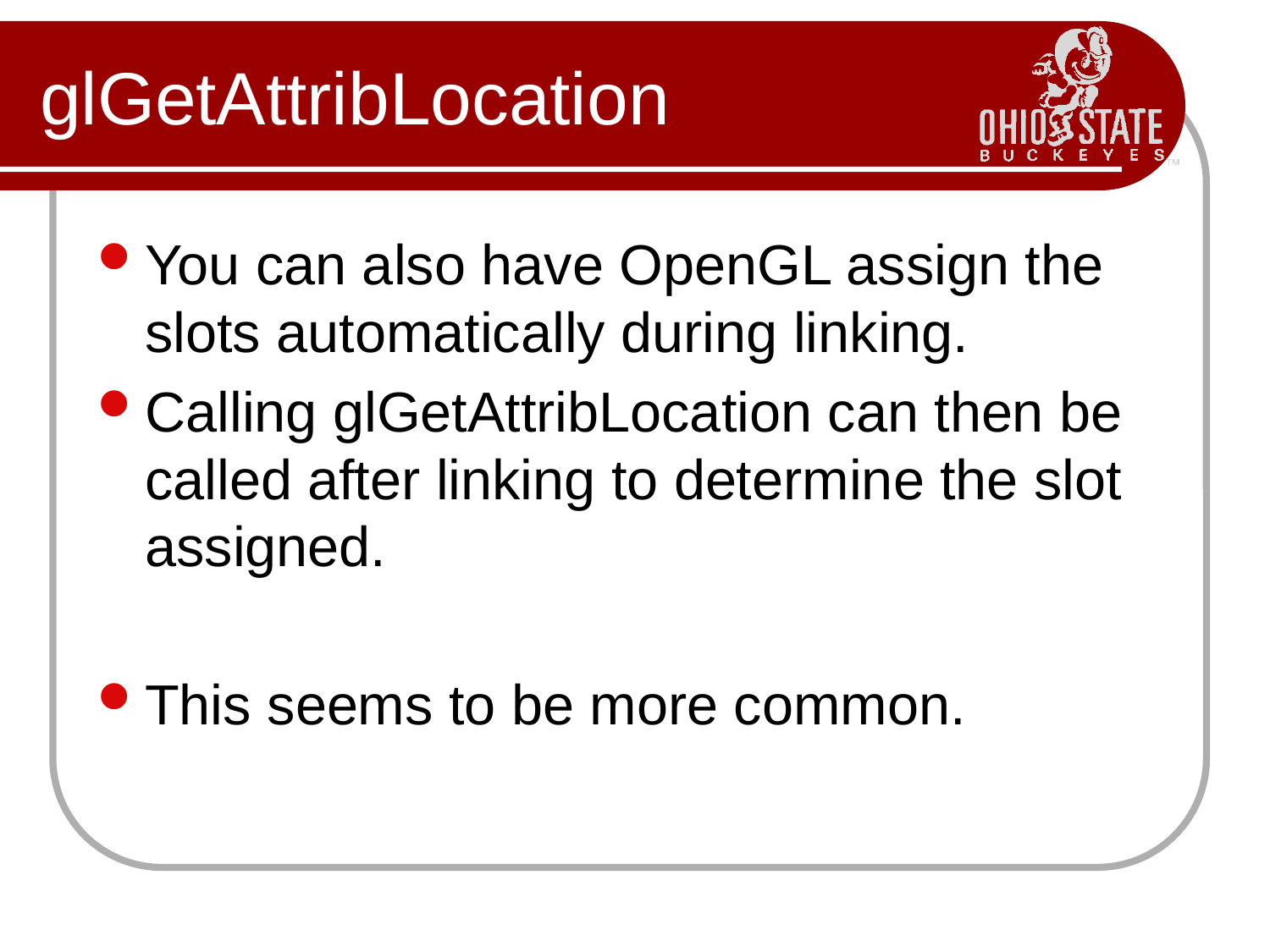

# glGetAttribLocation
You can also have OpenGL assign the slots automatically during linking.
Calling glGetAttribLocation can then be called after linking to determine the slot assigned.

This seems to be more common.